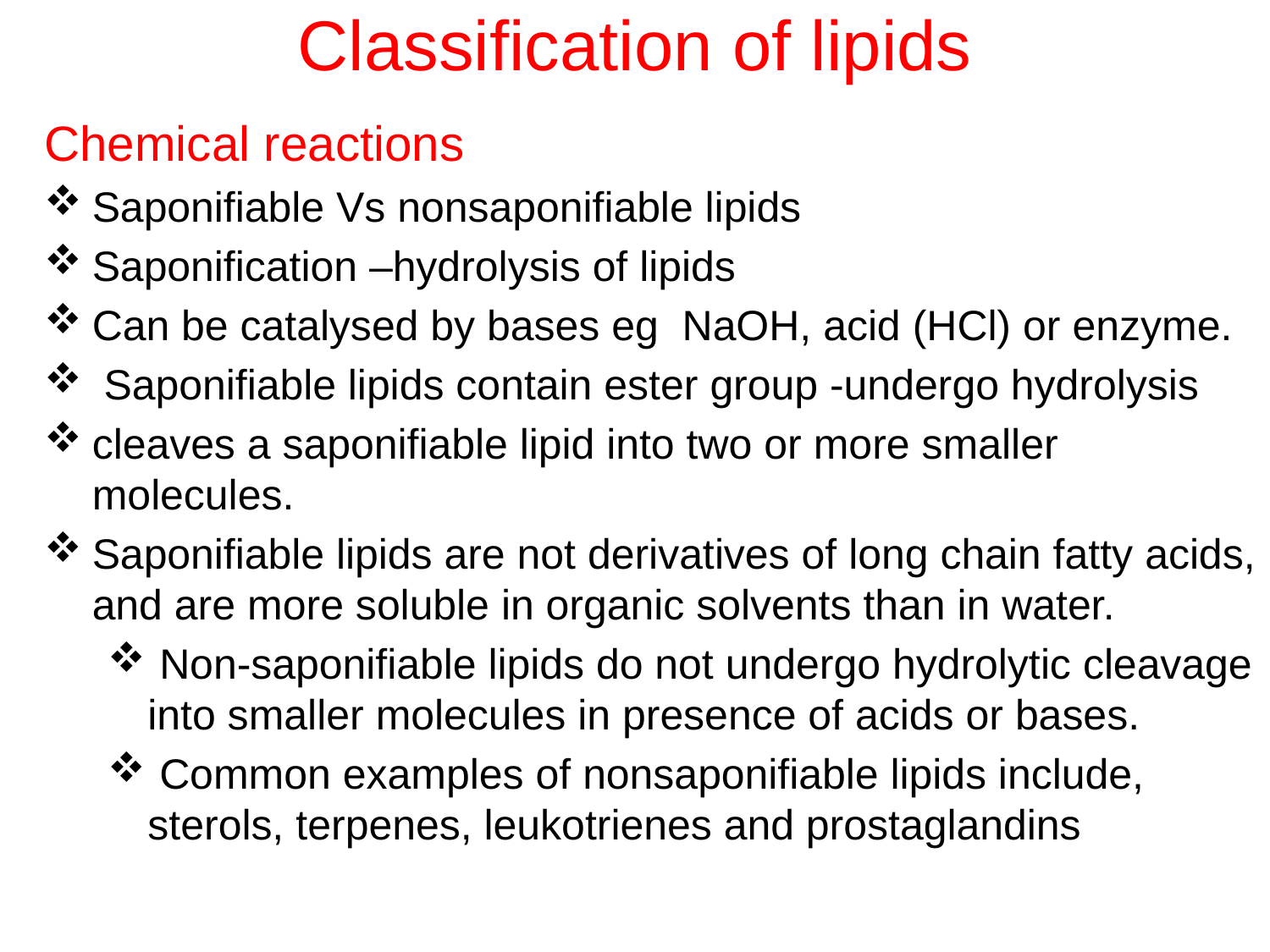

# Classification of lipids
Chemical reactions
Saponifiable Vs nonsaponifiable lipids
Saponification –hydrolysis of lipids
Can be catalysed by bases eg  NaOH, acid (HCl) or enzyme.
 Saponifiable lipids contain ester group -undergo hydrolysis
cleaves a saponifiable lipid into two or more smaller molecules.
Saponifiable lipids are not derivatives of long chain fatty acids, and are more soluble in organic solvents than in water.
 Non-saponifiable lipids do not undergo hydrolytic cleavage into smaller molecules in presence of acids or bases.
 Common examples of nonsaponifiable lipids include, sterols, terpenes, leukotrienes and prostaglandins